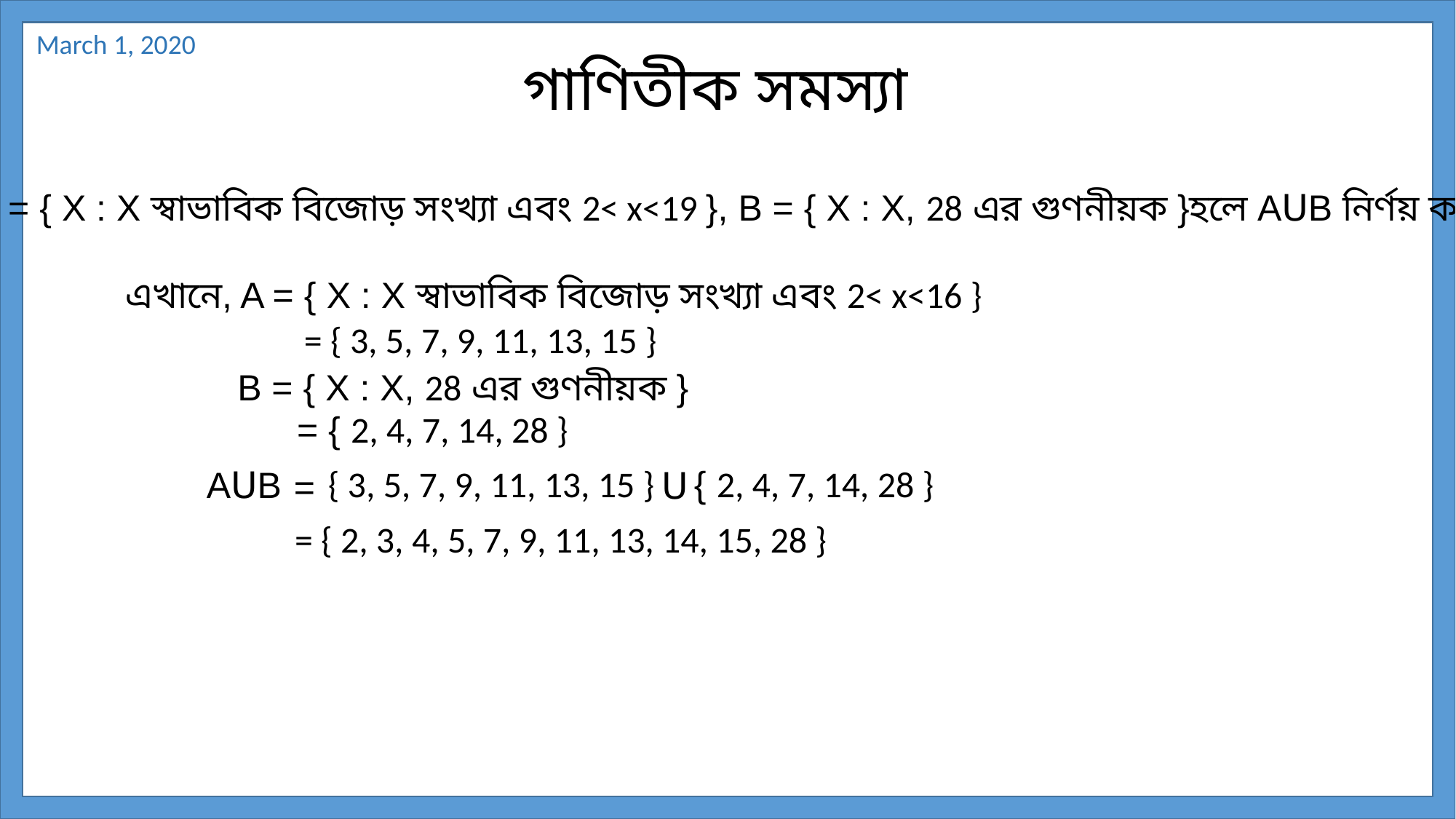

গাণিতীক সমস্যা
A = { X : X স্বাভাবিক বিজোড় সংখ্যা এবং 2˂ x˂19 }, B = { X : X, 28 এর গুণনীয়ক }হলে AꓴB নির্ণয় কর।
এখানে, A = { X : X স্বাভাবিক বিজোড় সংখ্যা এবং 2˂ x˂16 }
= { 3, 5, 7, 9, 11, 13, 15 }
B = { X : X, 28 এর গুণনীয়ক }
= { 2, 4, 7, 14, 28 }
{ 2, 4, 7, 14, 28 }
{ 3, 5, 7, 9, 11, 13, 15 }
AꓴB
Ս
=
 = { 2, 3, 4, 5, 7, 9, 11, 13, 14, 15, 28 }